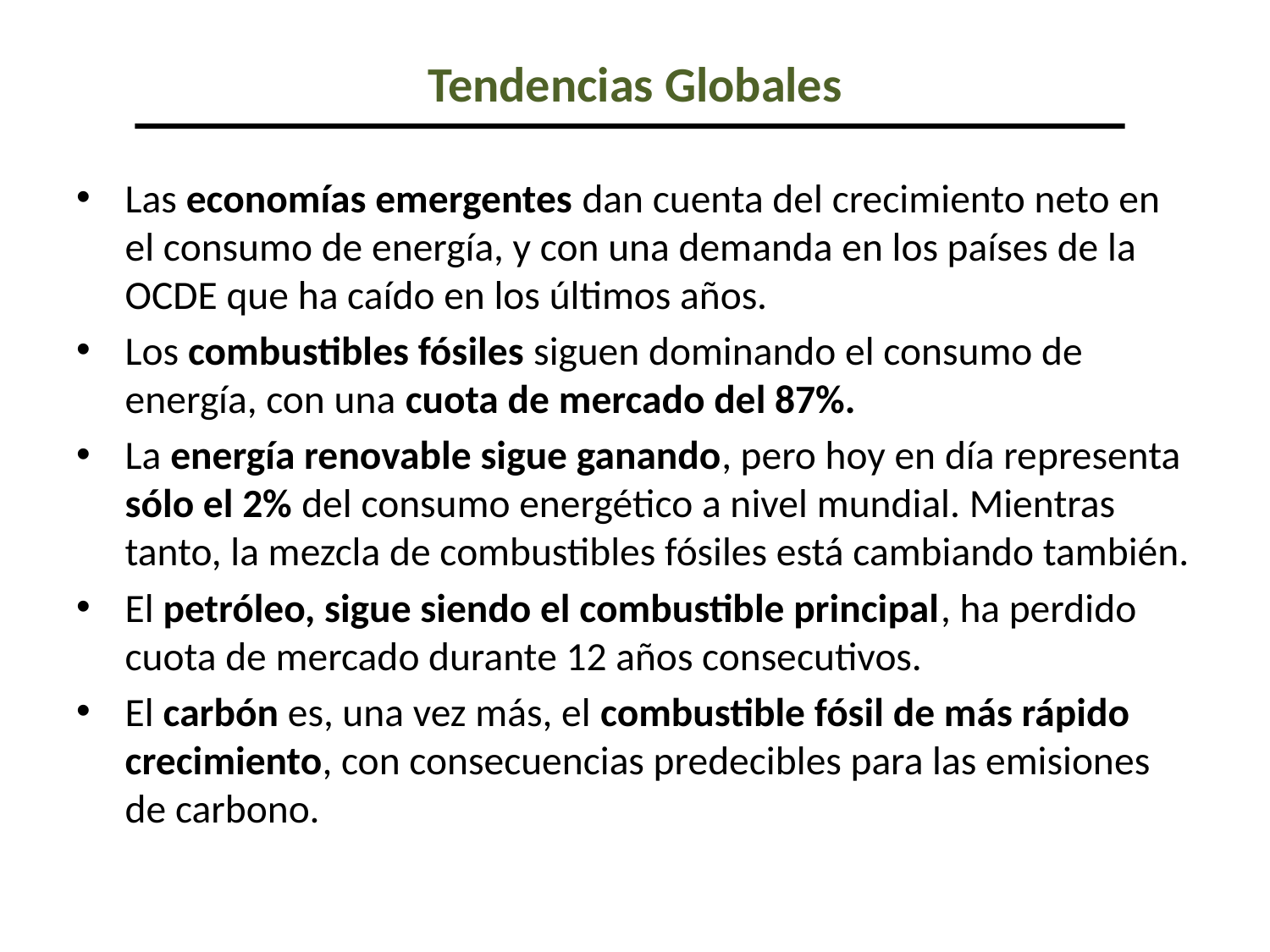

# Tendencias Globales

Las economías emergentes dan cuenta del crecimiento neto en el consumo de energía, y con una demanda en los países de la OCDE que ha caído en los últimos años.
Los combustibles fósiles siguen dominando el consumo de energía, con una cuota de mercado del 87%.
La energía renovable sigue ganando, pero hoy en día representa sólo el 2% del consumo energético a nivel mundial. Mientras tanto, la mezcla de combustibles fósiles está cambiando también.
El petróleo, sigue siendo el combustible principal, ha perdido cuota de mercado durante 12 años consecutivos.
El carbón es, una vez más, el combustible fósil de más rápido crecimiento, con consecuencias predecibles para las emisiones de carbono.